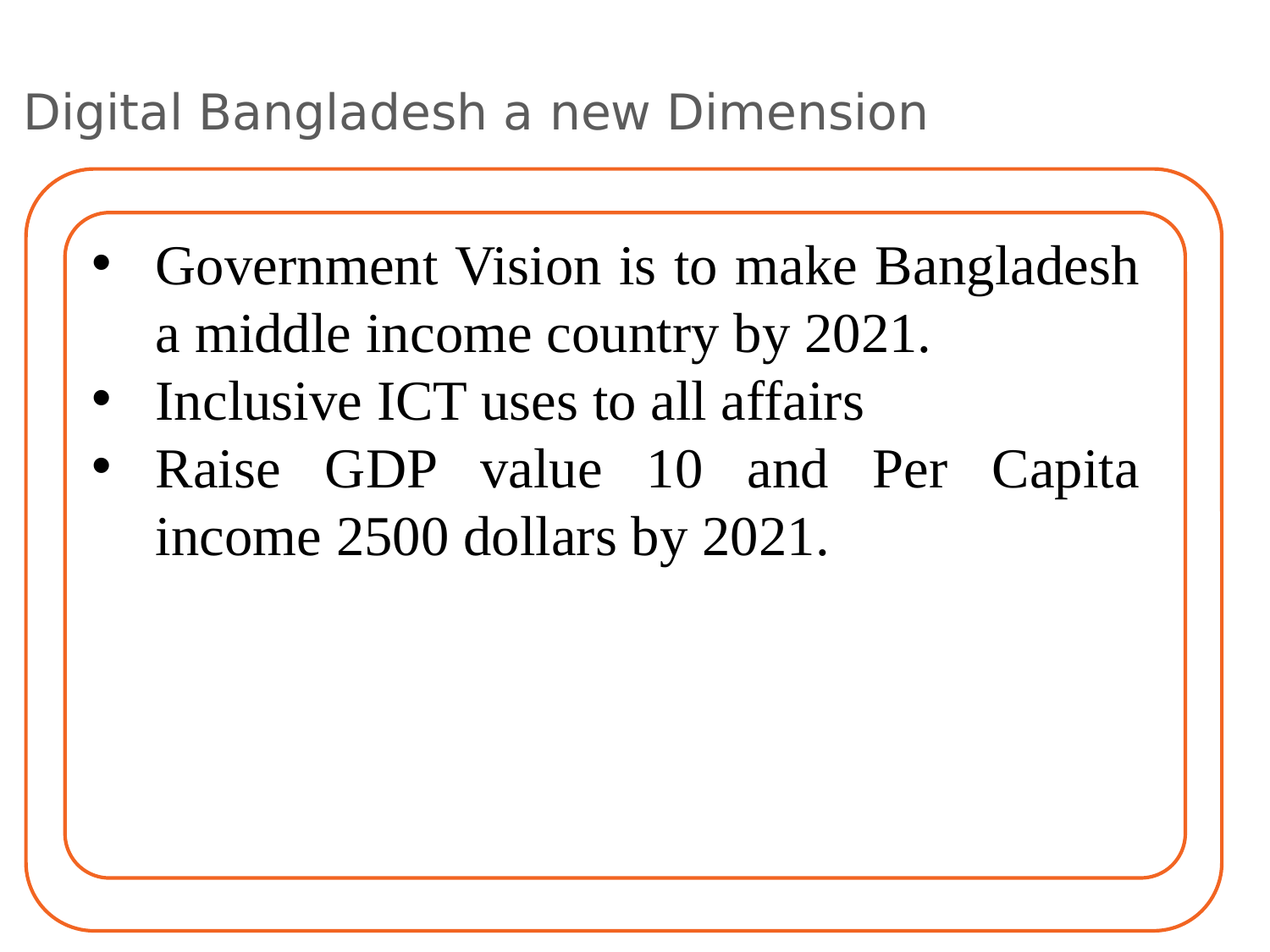

Digital Bangladesh a new Dimension

Government Vision is to make Bangladesh a middle income country by 2021.
Inclusive ICT uses to all affairs
Raise GDP value 10 and Per Capita income 2500 dollars by 2021.